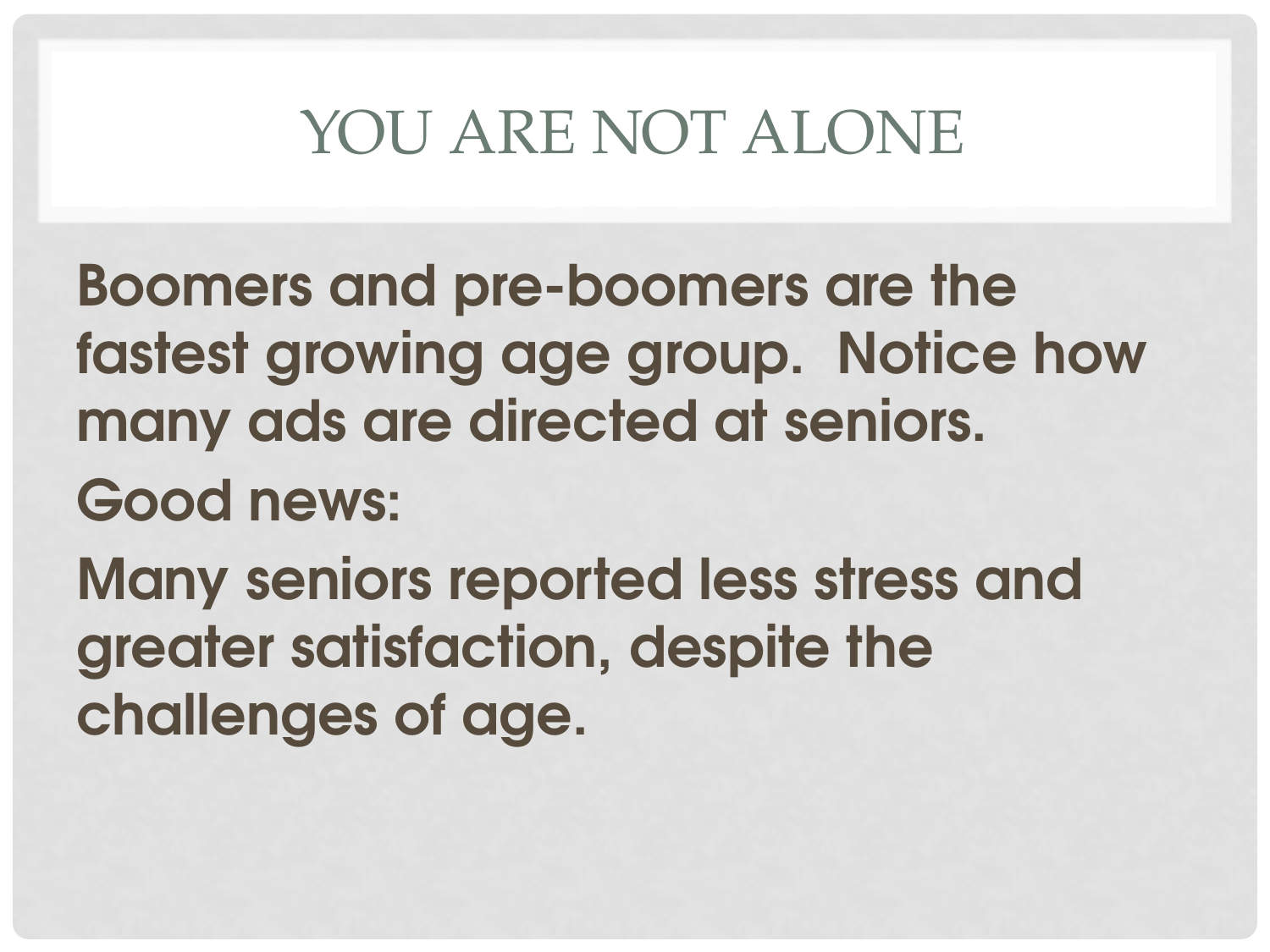

# You are not alone
Boomers and pre-boomers are the fastest growing age group.  Notice how many ads are directed at seniors.
Good news:
Many seniors reported less stress and greater satisfaction, despite the challenges of age.